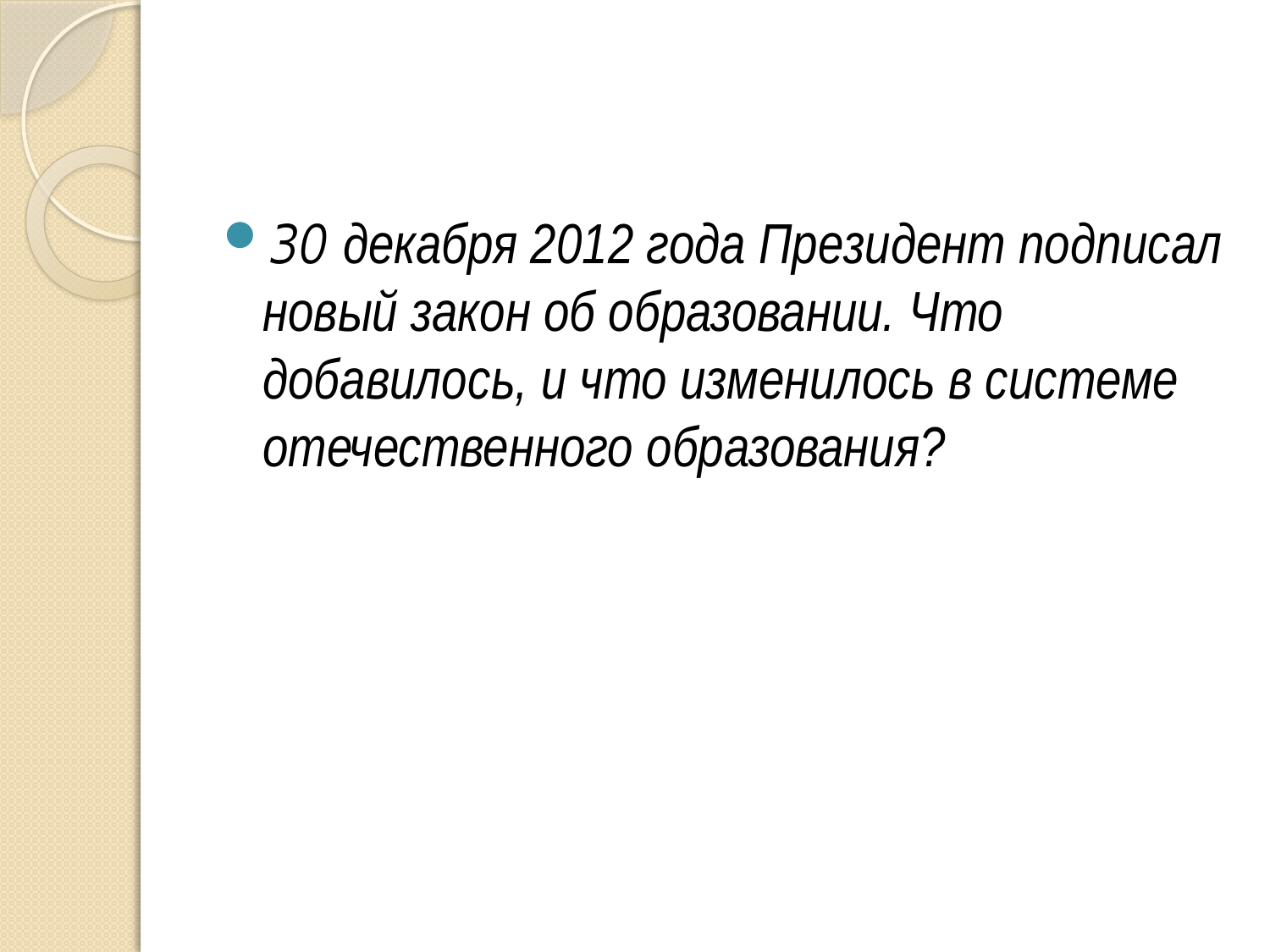

30 декабря 2012 года Президент подписал новый закон об образовании. Что добавилось, и что изменилось в системе отечественного образования?